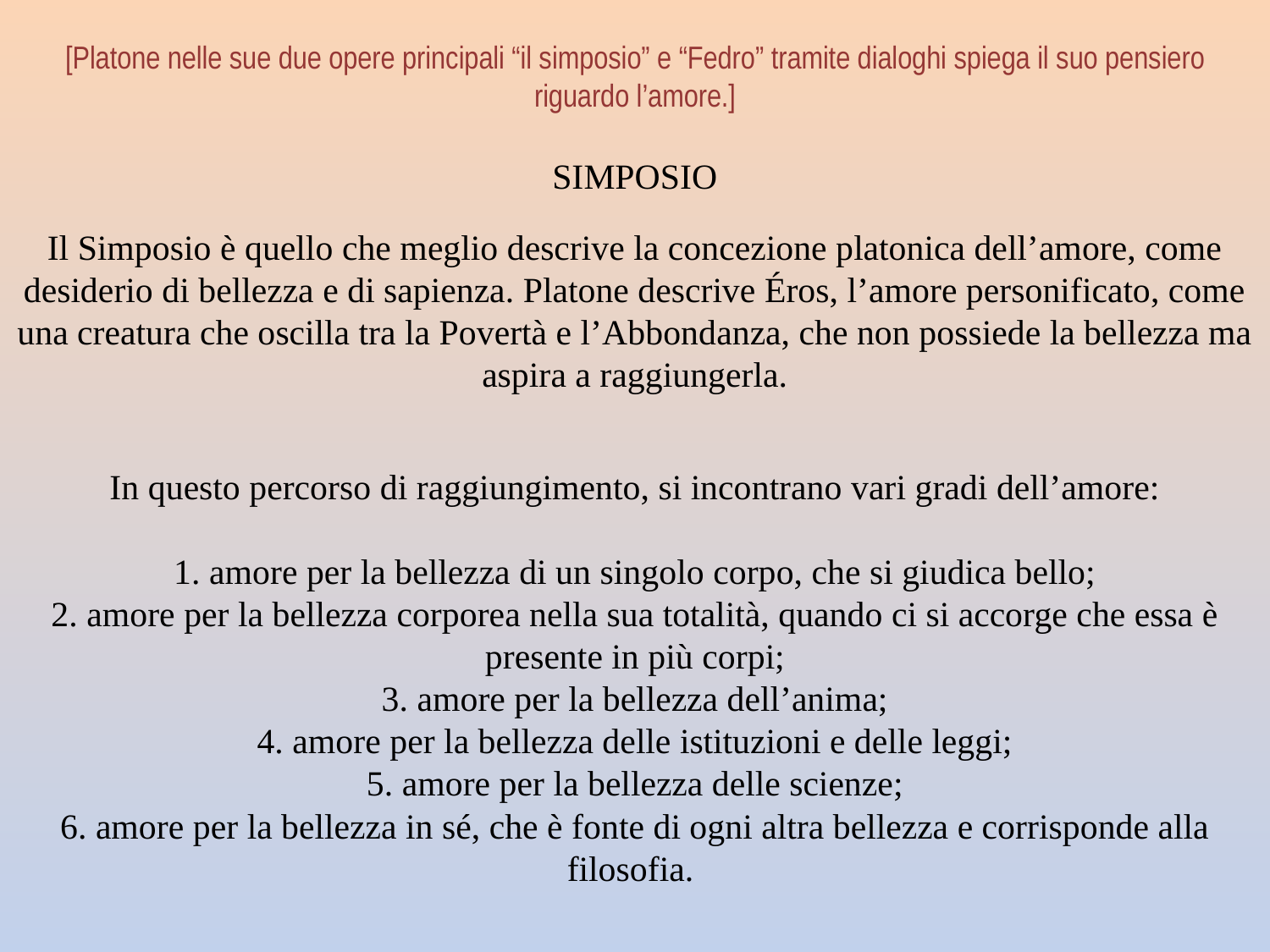

# [Platone nelle sue due opere principali “il simposio” e “Fedro” tramite dialoghi spiega il suo pensiero riguardo l’amore.]
SIMPOSIO
Il Simposio è quello che meglio descrive la concezione platonica dell’amore, come desiderio di bellezza e di sapienza. Platone descrive Éros, l’amore personificato, come una creatura che oscilla tra la Povertà e l’Abbondanza, che non possiede la bellezza ma aspira a raggiungerla.
In questo percorso di raggiungimento, si incontrano vari gradi dell’amore:
1. amore per la bellezza di un singolo corpo, che si giudica bello;
2. amore per la bellezza corporea nella sua totalità, quando ci si accorge che essa è presente in più corpi;
3. amore per la bellezza dell’anima;
4. amore per la bellezza delle istituzioni e delle leggi;
5. amore per la bellezza delle scienze;
6. amore per la bellezza in sé, che è fonte di ogni altra bellezza e corrisponde alla filosofia.